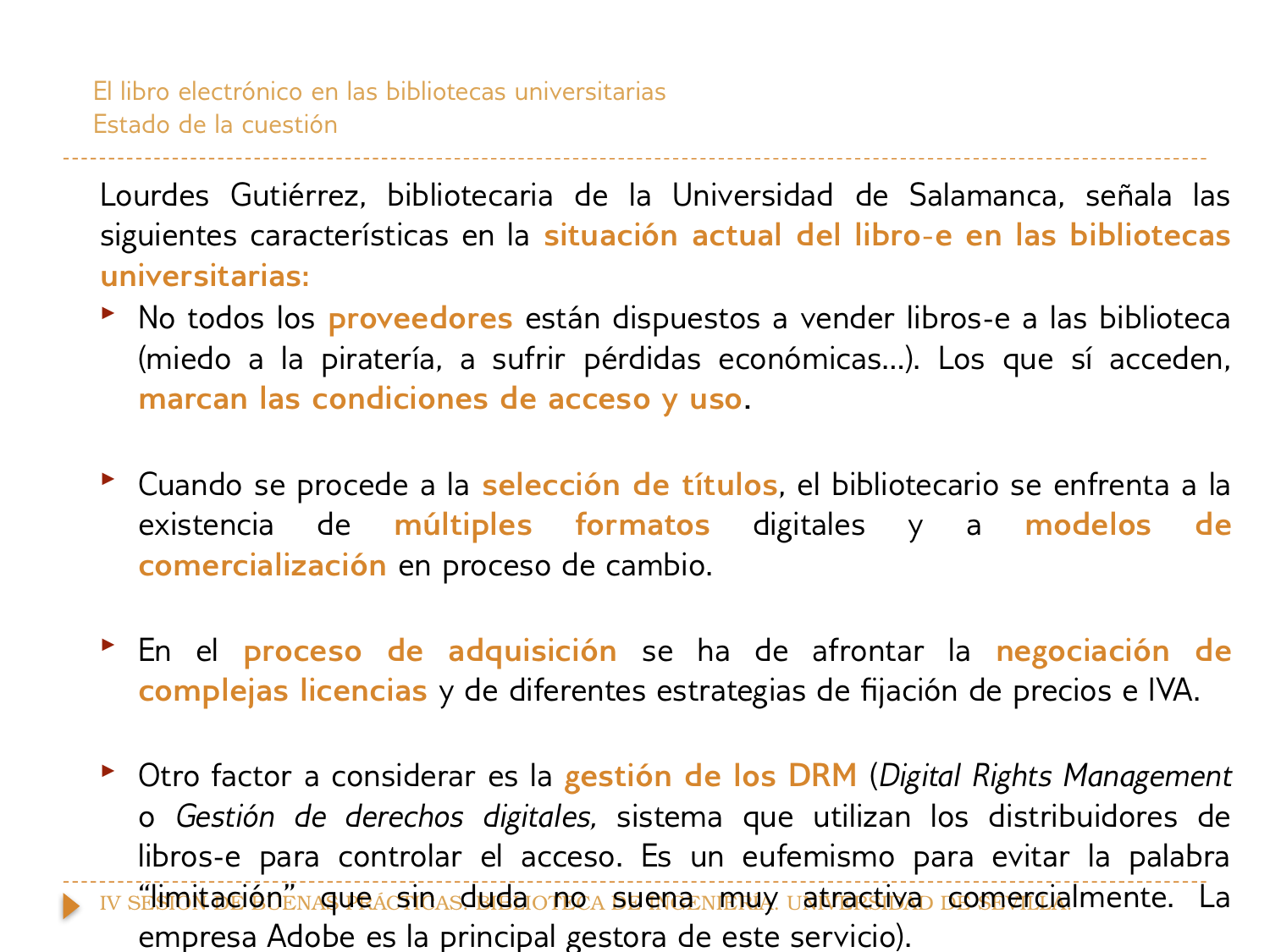

# El libro electrónico en las bibliotecas universitarias Estado de la cuestión
Lourdes Gutiérrez, bibliotecaria de la Universidad de Salamanca, señala las siguientes características en la situación actual del libro-e en las bibliotecas universitarias:
No todos los proveedores están dispuestos a vender libros-e a las biblioteca (miedo a la piratería, a sufrir pérdidas económicas…). Los que sí acceden, marcan las condiciones de acceso y uso.

Cuando se procede a la selección de títulos, el bibliotecario se enfrenta a la existencia de múltiples formatos digitales y a modelos de comercialización en proceso de cambio.

En el proceso de adquisición se ha de afrontar la negociación de complejas licencias y de diferentes estrategias de fijación de precios e IVA.

Otro factor a considerar es la gestión de los DRM (Digital Rights Management o Gestión de derechos digitales, sistema que utilizan los distribuidores de libros-e para controlar el acceso. Es un eufemismo para evitar la palabra “limitación” que sin duda no suena muy atractiva comercialmente. La empresa Adobe es la principal gestora de este servicio).

IV SESIÓN DE BUENAS PRÁCTICAS. BIBLIOTECA DE INGENIERÍA. UNIVERSIDAD DE SEVILLA.